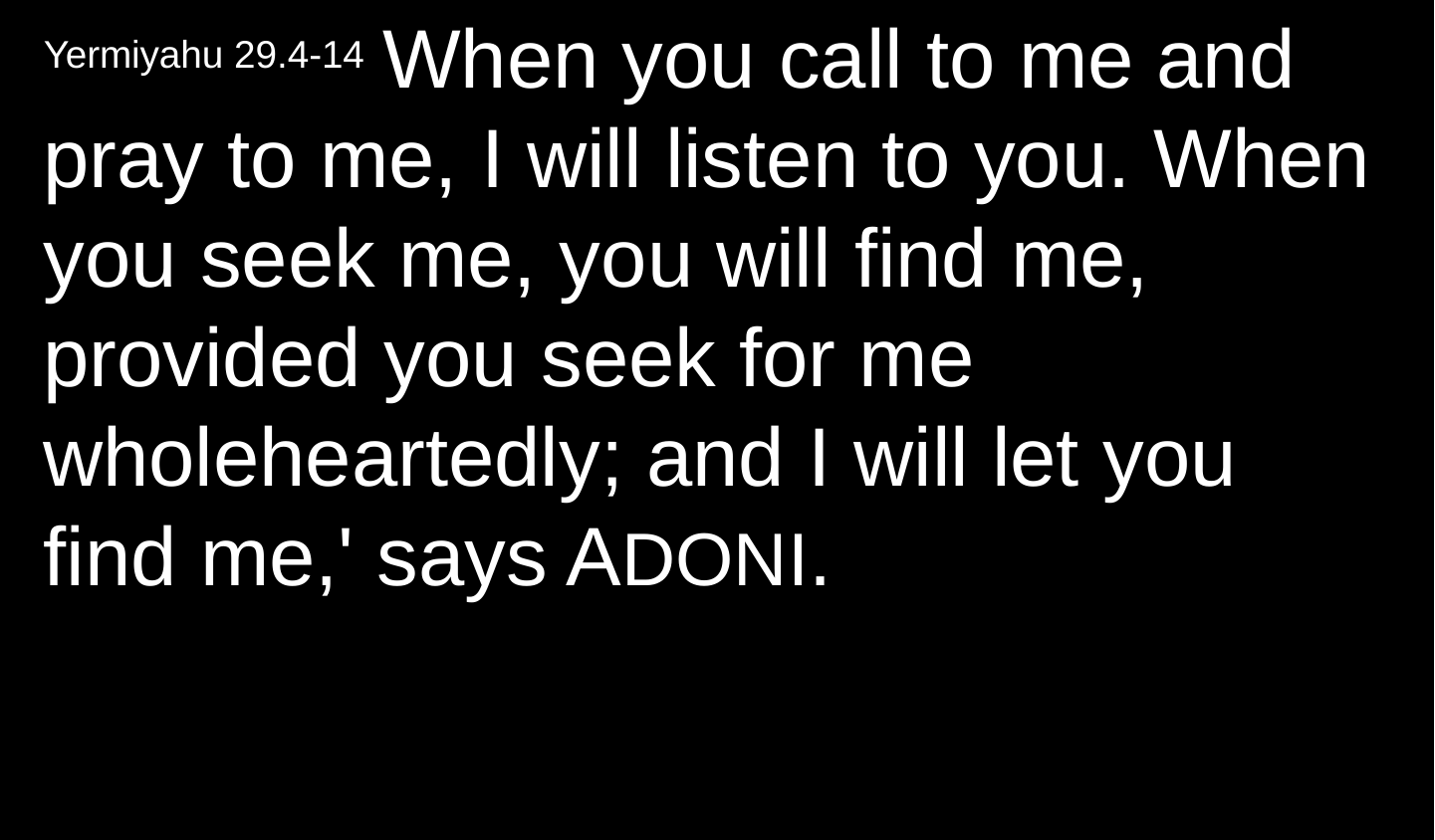

Yermiyahu 29.4-14 When you call to me and pray to me, I will listen to you. When you seek me, you will find me, provided you seek for me wholeheartedly; and I will let you find me,' says ADONI.